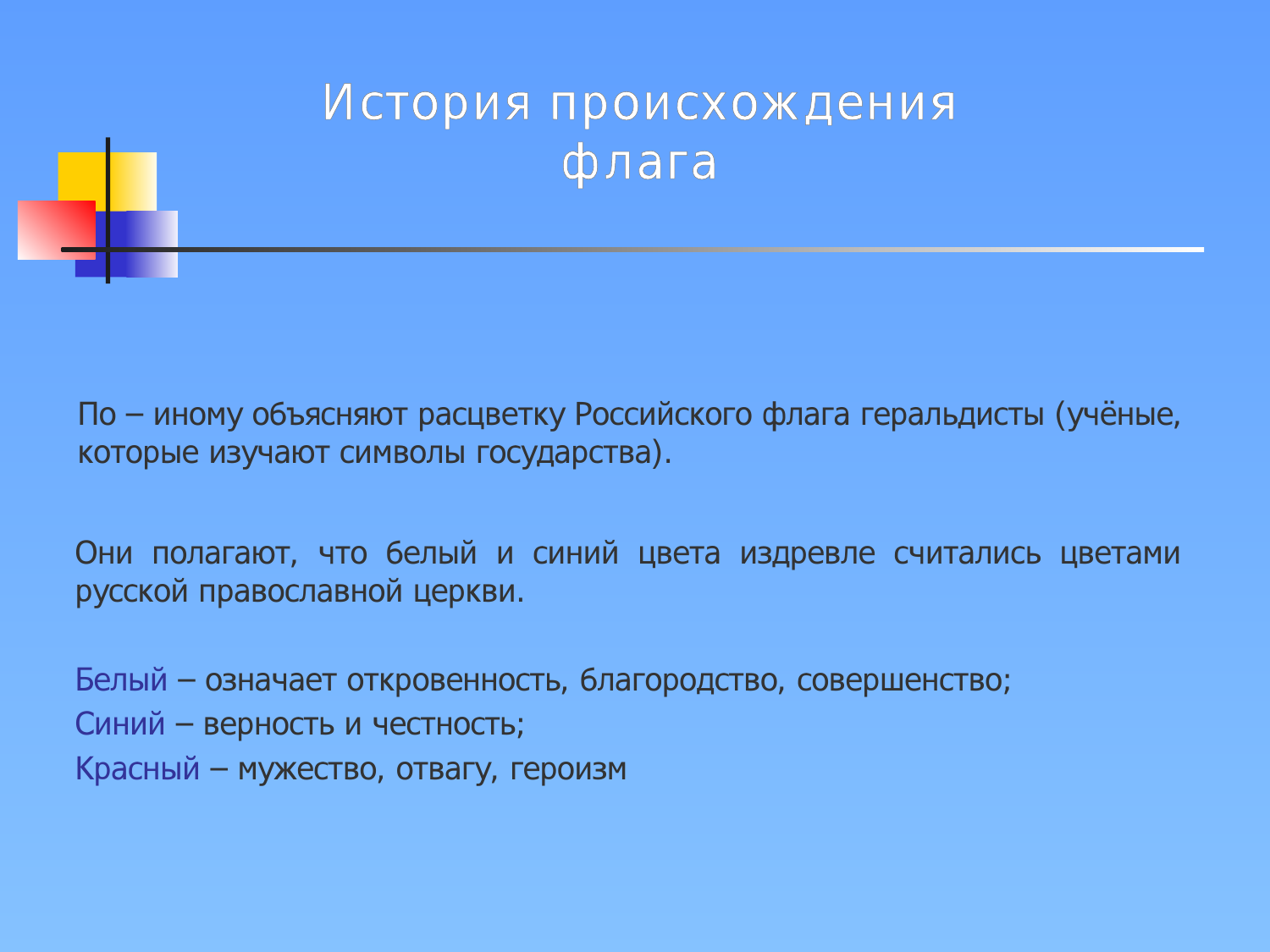

История происхождения
флага
# По – иному объясняют расцветку Российского флага геральдисты (учёные, которые изучают символы государства).
	Они полагают, что белый и синий цвета издревле считались цветами русской православной церкви.

	Белый – означает откровенность, благородство, совершенство;
	Синий – верность и честность;
	Красный – мужество, отвагу, героизм